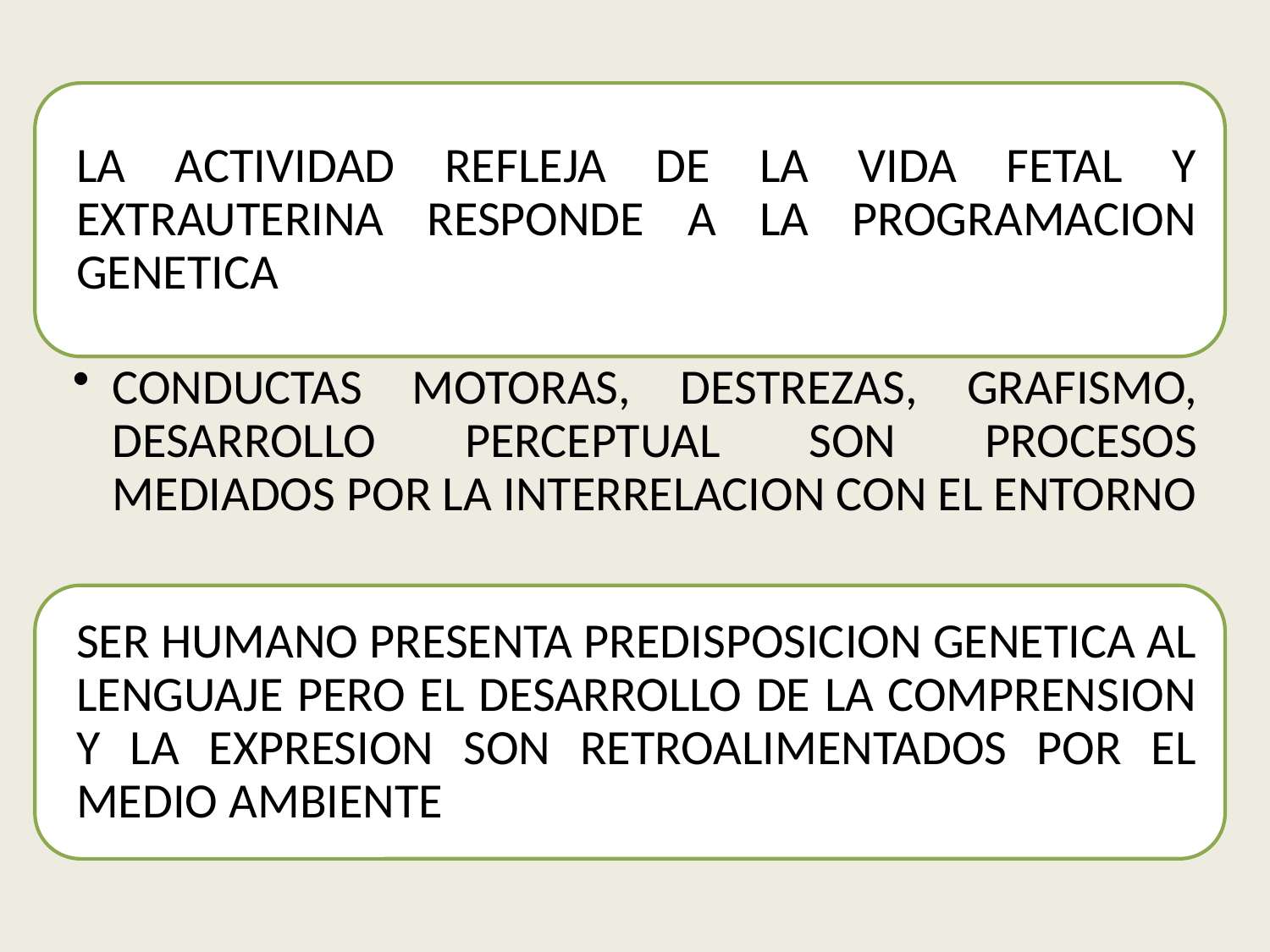

LA ACTIVIDAD REFLEJA DE LA VIDA FETAL Y EXTRAUTERINA RESPONDE A LA PROGRAMACION GENETICA
CONDUCTAS MOTORAS, DESTREZAS, GRAFISMO, DESARROLLO PERCEPTUAL SON PROCESOS MEDIADOS POR LA INTERRELACION CON EL ENTORNO
SER HUMANO PRESENTA PREDISPOSICION GENETICA AL LENGUAJE PERO EL DESARROLLO DE LA COMPRENSION Y LA EXPRESION SON RETROALIMENTADOS POR EL MEDIO AMBIENTE